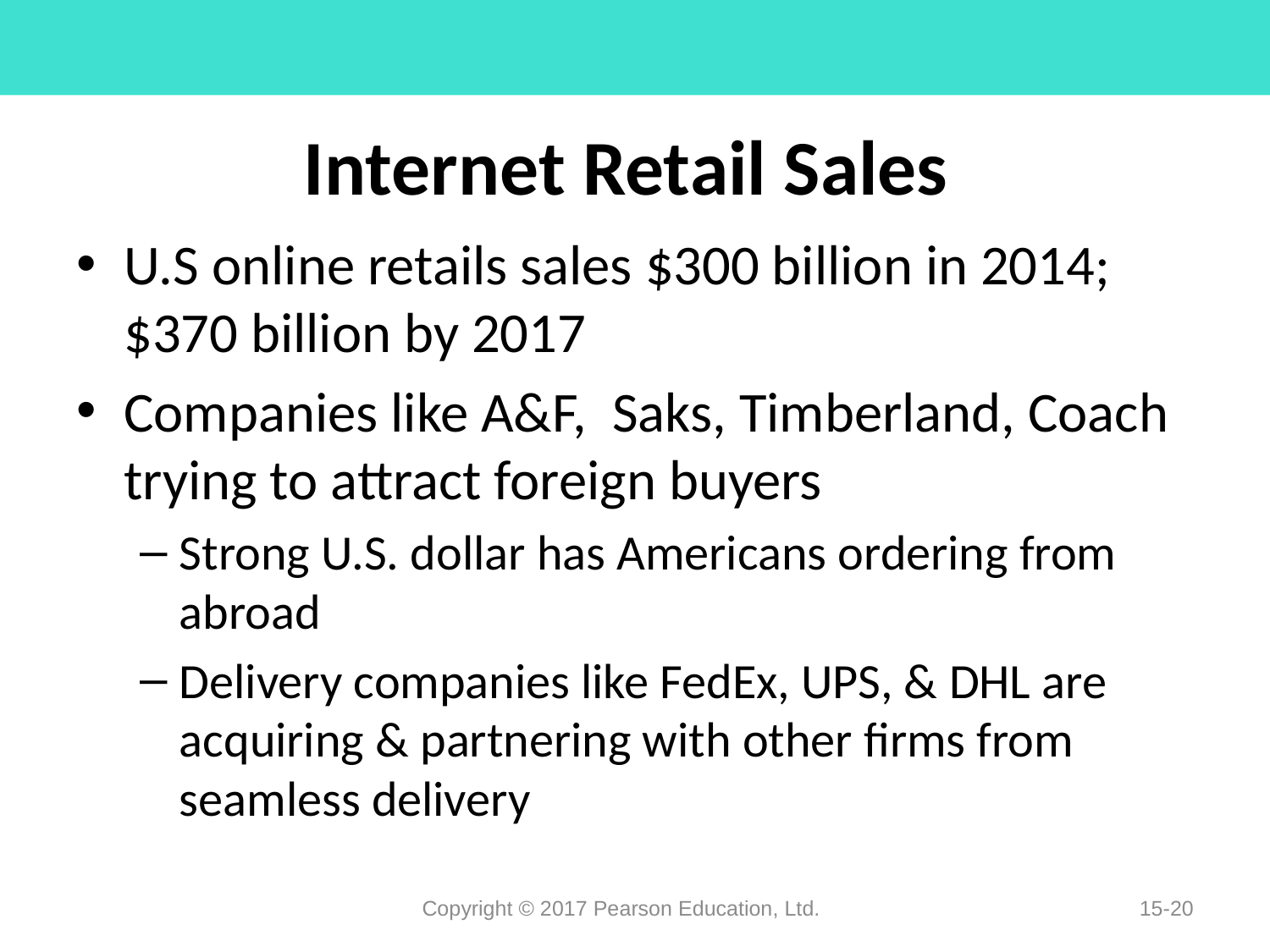

# Internet Retail Sales
U.S online retails sales $300 billion in 2014; $370 billion by 2017
Companies like A&F,  Saks, Timberland, Coach trying to attract foreign buyers
Strong U.S. dollar has Americans ordering from abroad
Delivery companies like FedEx, UPS, & DHL are acquiring & partnering with other firms from seamless delivery
Copyright © 2017 Pearson Education, Ltd.
15-20